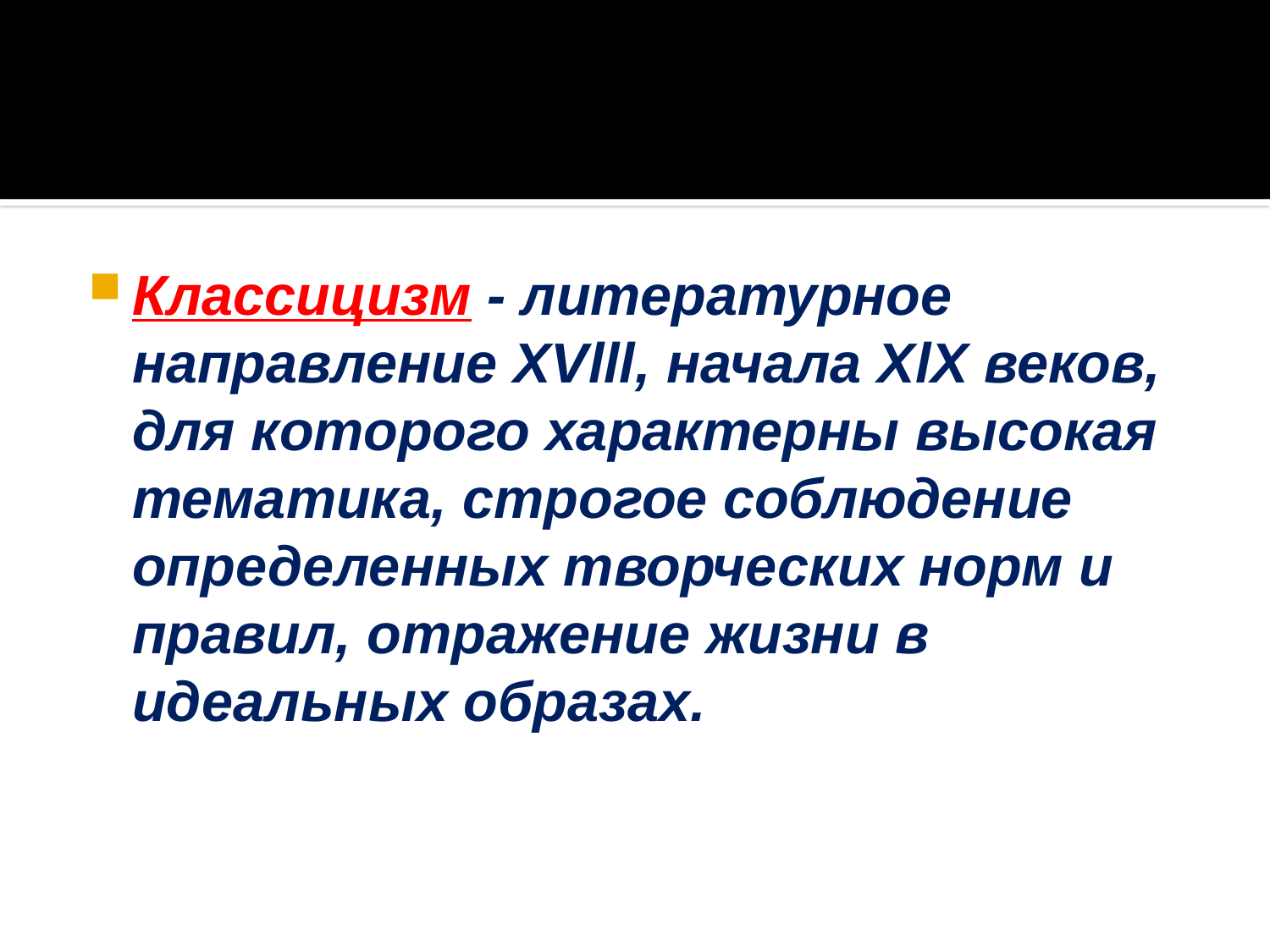

#
Классицизм - литературное направление ХVlll, начала XlX веков, для которого характерны высокая тематика, строгое соблюдение определенных творческих норм и правил, отражение жизни в идеальных образах.